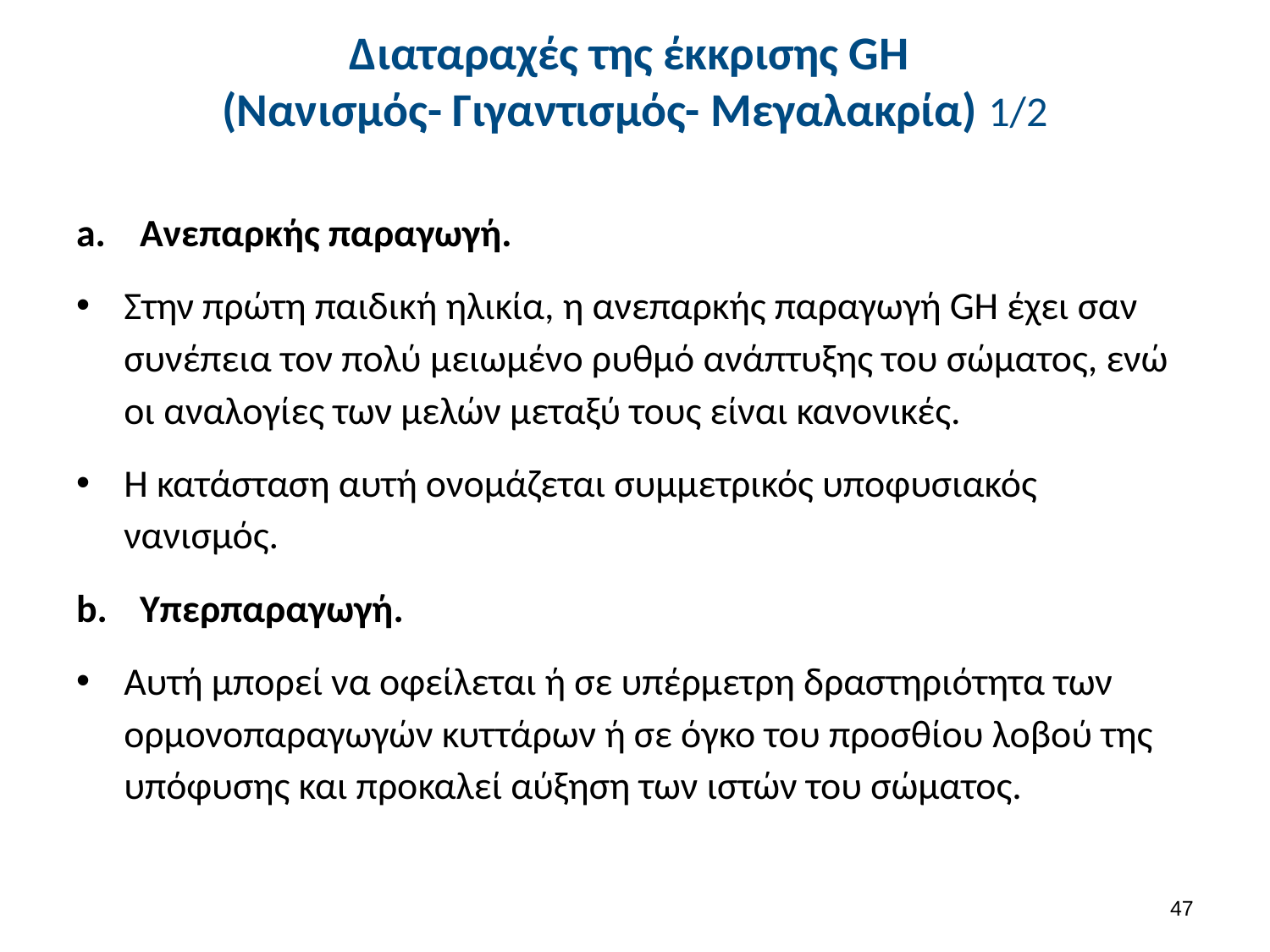

# Διαταραχές της έκκρισης GH (Νανισμός- Γιγαντισμός- Μεγαλακρία) 1/2
Ανεπαρκής παραγωγή.
Στην πρώτη παιδική ηλικία, η ανεπαρκής παραγωγή GH έχει σαν συνέπεια τον πολύ μειωμένο ρυθμό ανάπτυξης του σώματος, ενώ οι αναλογίες των μελών μεταξύ τους είναι κανονικές.
Η κατάσταση αυτή ονομάζεται συμμετρικός υποφυσιακός νανισμός.
Υπερπαραγωγή.
Αυτή μπορεί να οφείλεται ή σε υπέρμετρη δραστηριότητα των ορμονοπαραγωγών κυττάρων ή σε όγκο του προσθίου λοβού της υπόφυσης και προκαλεί αύξηση των ιστών του σώματος.
47